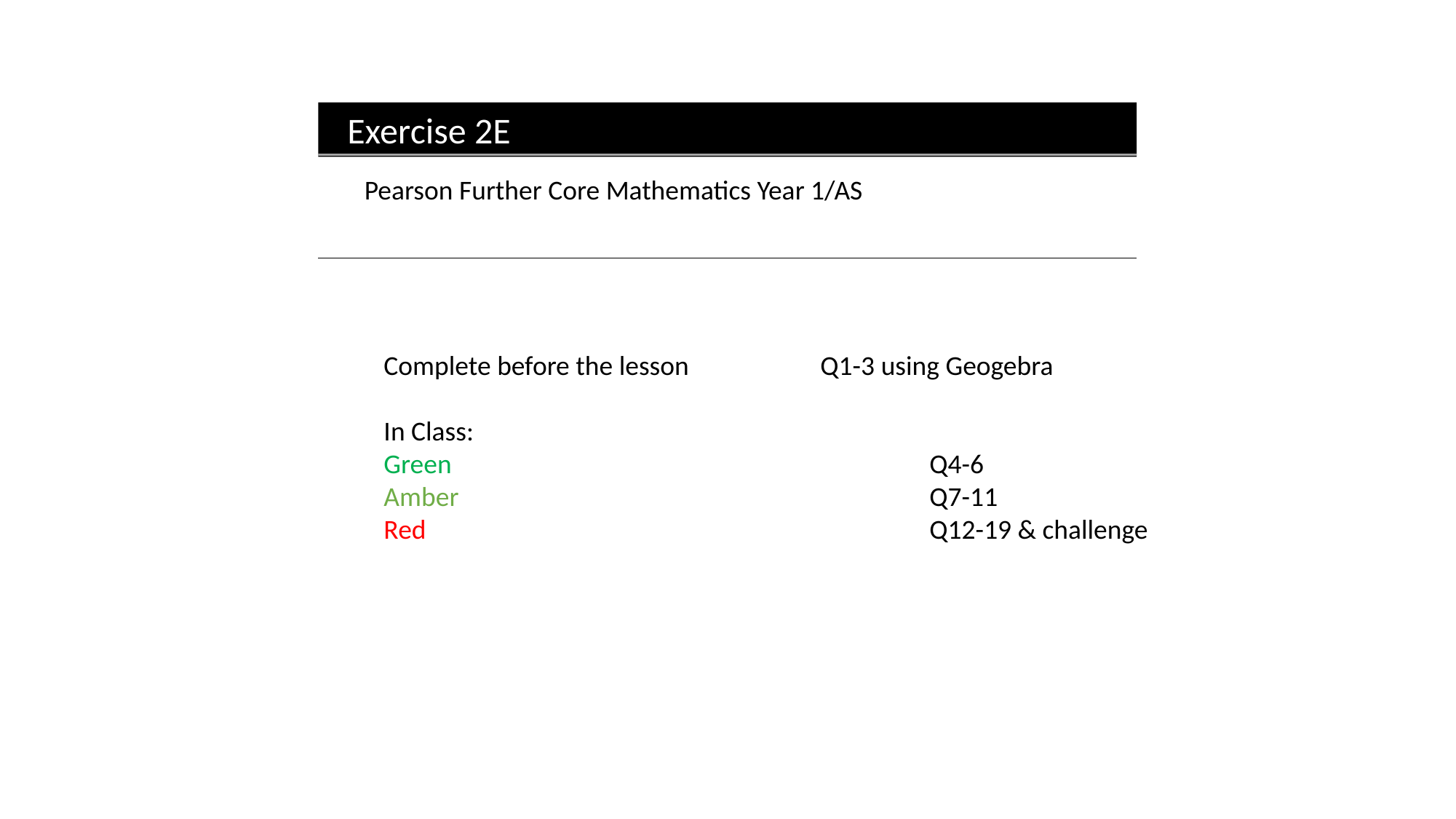

Exercise 2E
Pearson Further Core Mathematics Year 1/AS
Complete before the lesson		Q1-3 using Geogebra

In Class:
Green					Q4-6
Amber 					Q7-11
Red					Q12-19 & challenge